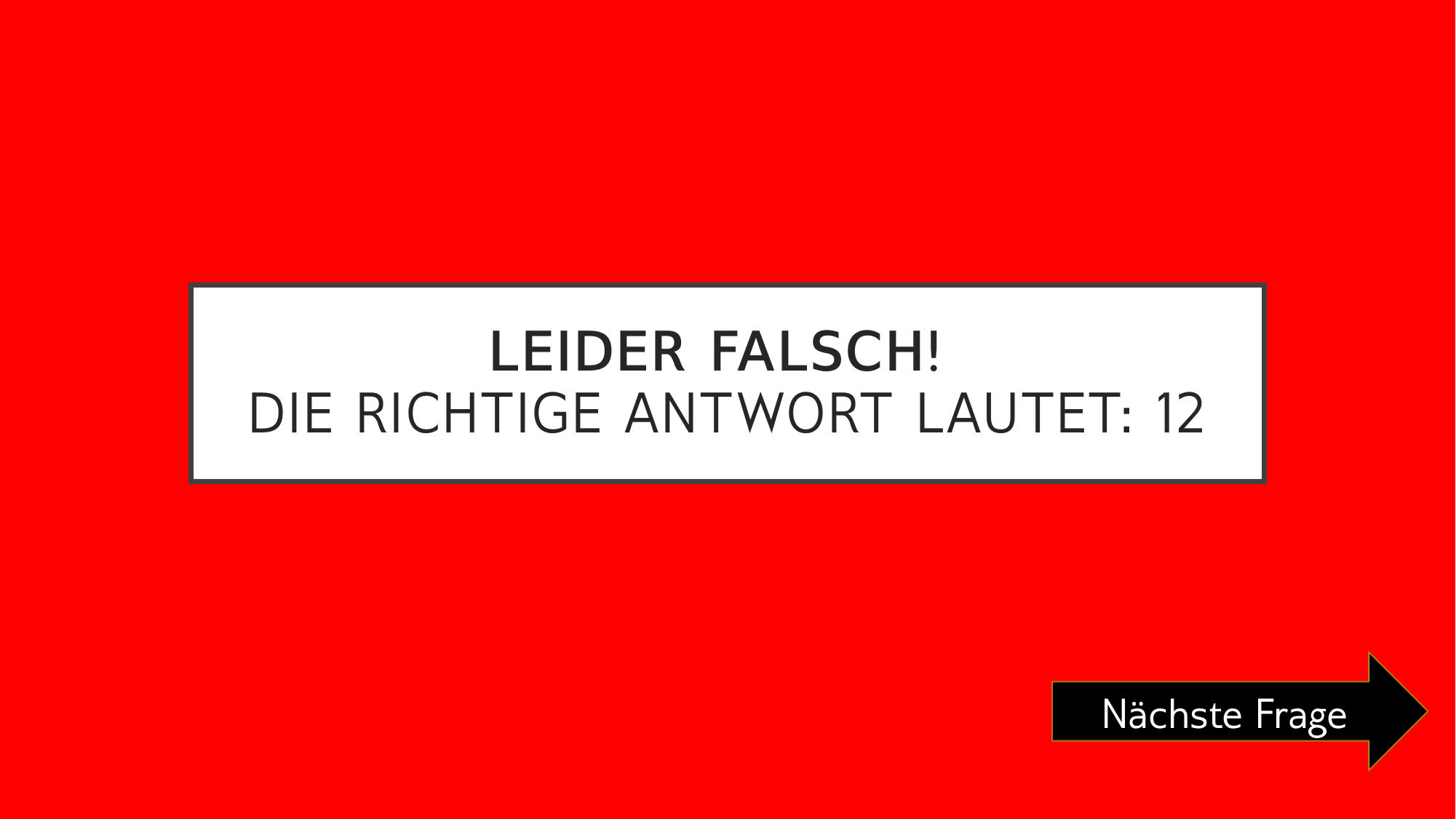

# Leider Falsch! Die richtige Antwort Lautet: 12
Nächste Frage